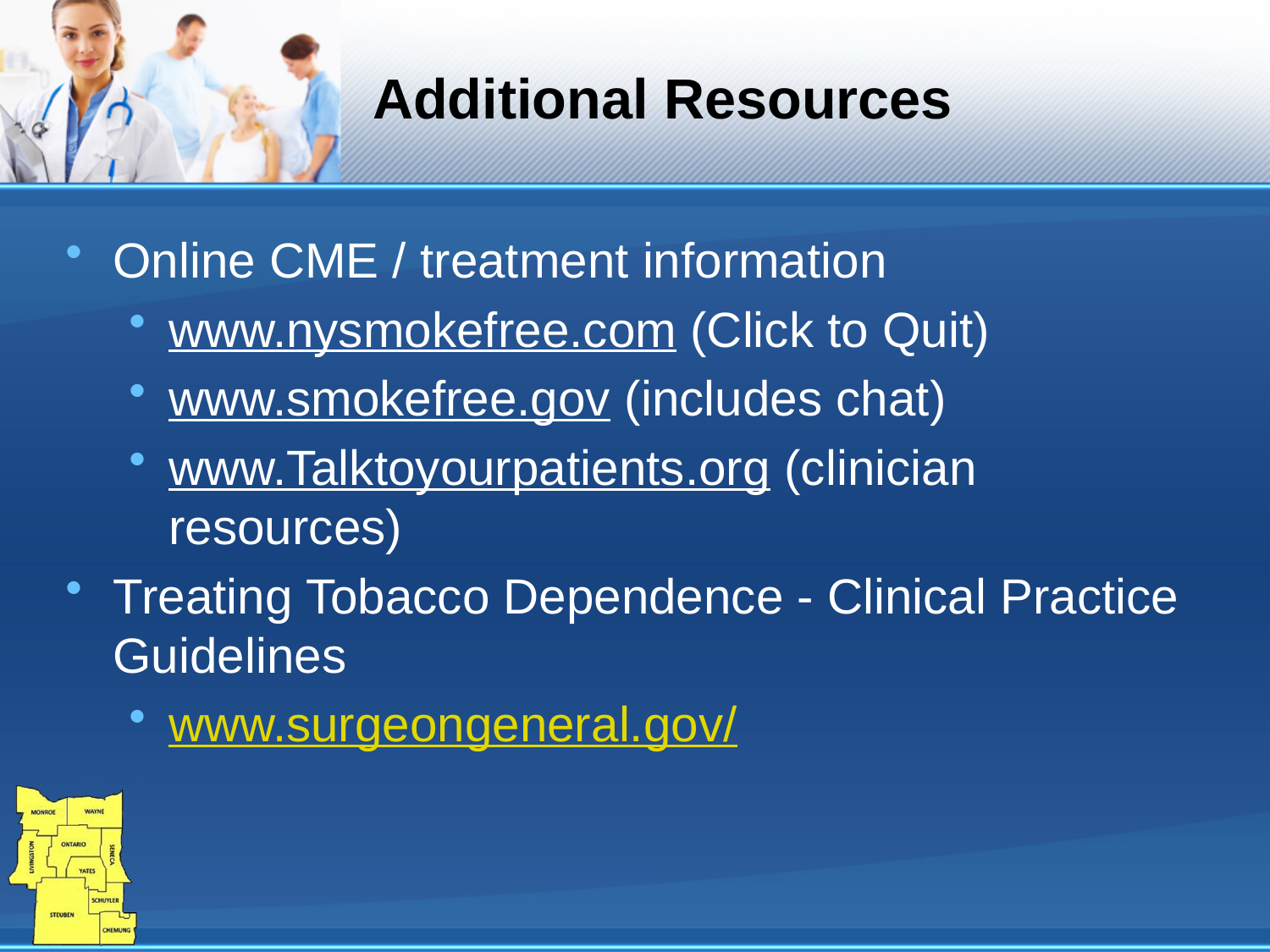

# Additional Resources
Online CME / treatment information
www.nysmokefree.com (Click to Quit)
www.smokefree.gov (includes chat)
www.Talktoyourpatients.org (clinician resources)
Treating Tobacco Dependence - Clinical Practice Guidelines
www.surgeongeneral.gov/